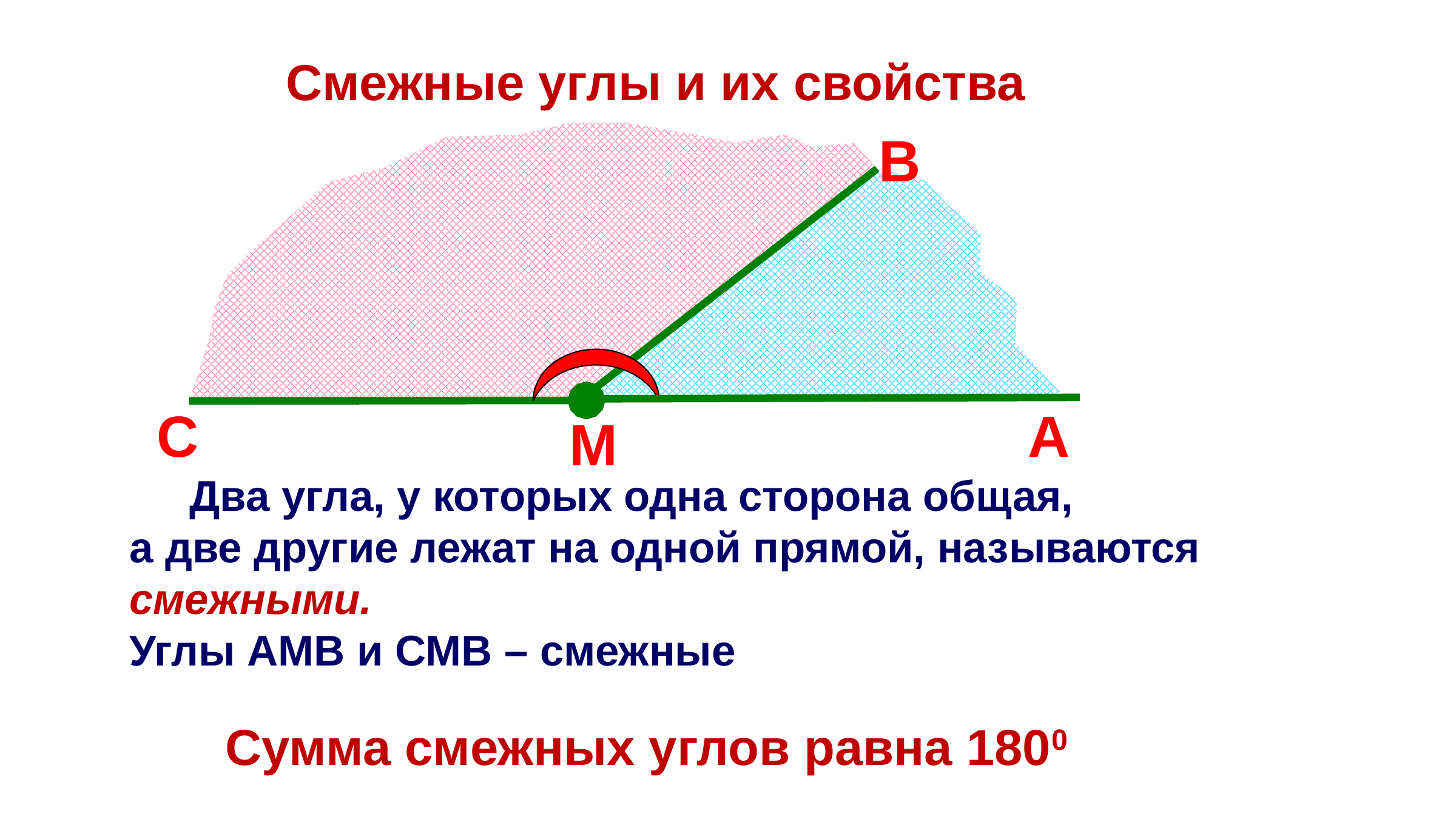

Смежные углы и их свойства
В

С
А

М
     Два угла, у которых одна сторона общая,
а две другие лежат на одной прямой, называются смежными.
Углы АМВ и СМВ – смежные
Сумма смежных углов равна 1800